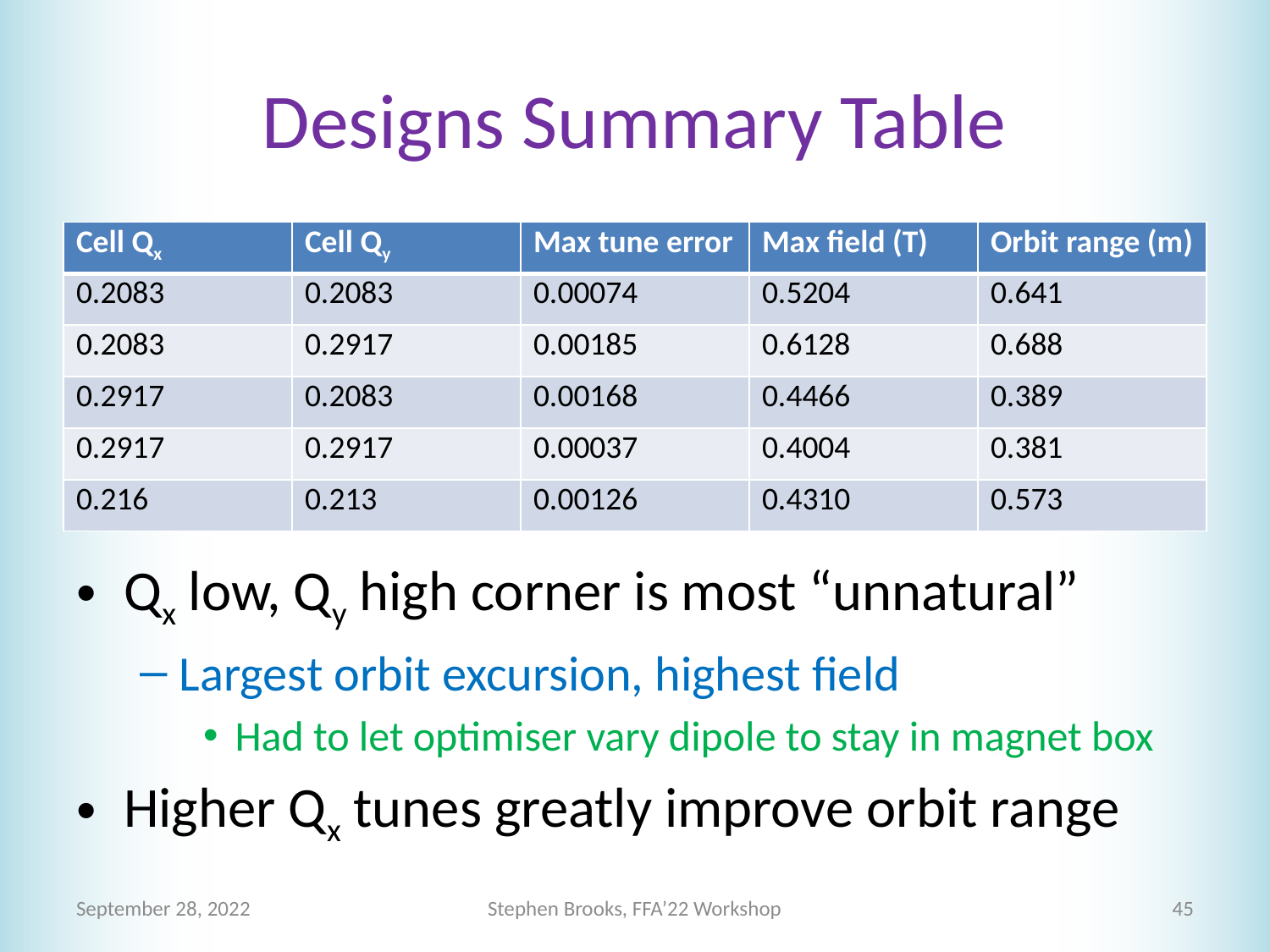

# Designs Summary Table
| Cell Qx | Cell Qy | Max tune error | Max field (T) | Orbit range (m) |
| --- | --- | --- | --- | --- |
| 0.2083 | 0.2083 | 0.00074 | 0.5204 | 0.641 |
| 0.2083 | 0.2917 | 0.00185 | 0.6128 | 0.688 |
| 0.2917 | 0.2083 | 0.00168 | 0.4466 | 0.389 |
| 0.2917 | 0.2917 | 0.00037 | 0.4004 | 0.381 |
| 0.216 | 0.213 | 0.00126 | 0.4310 | 0.573 |
Qx low, Qy high corner is most “unnatural”
Largest orbit excursion, highest field
Had to let optimiser vary dipole to stay in magnet box
Higher Qx tunes greatly improve orbit range
September 28, 2022
Stephen Brooks, FFA’22 Workshop
45